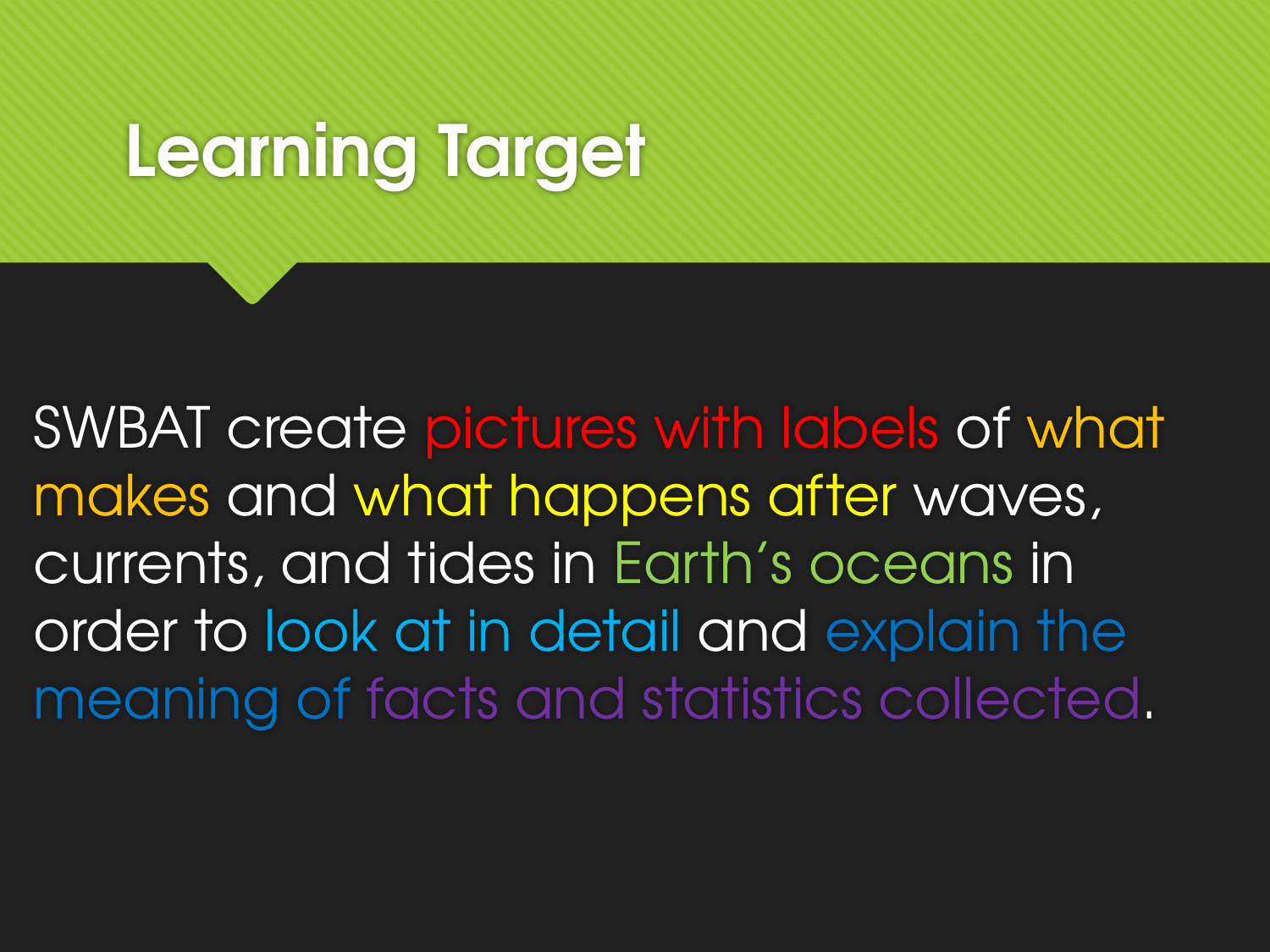

# Learning Target
SWBAT create pictures with labels of what makes and what happens after waves, currents, and tides in Earth’s oceans in order to look at in detail and explain the meaning of facts and statistics collected.